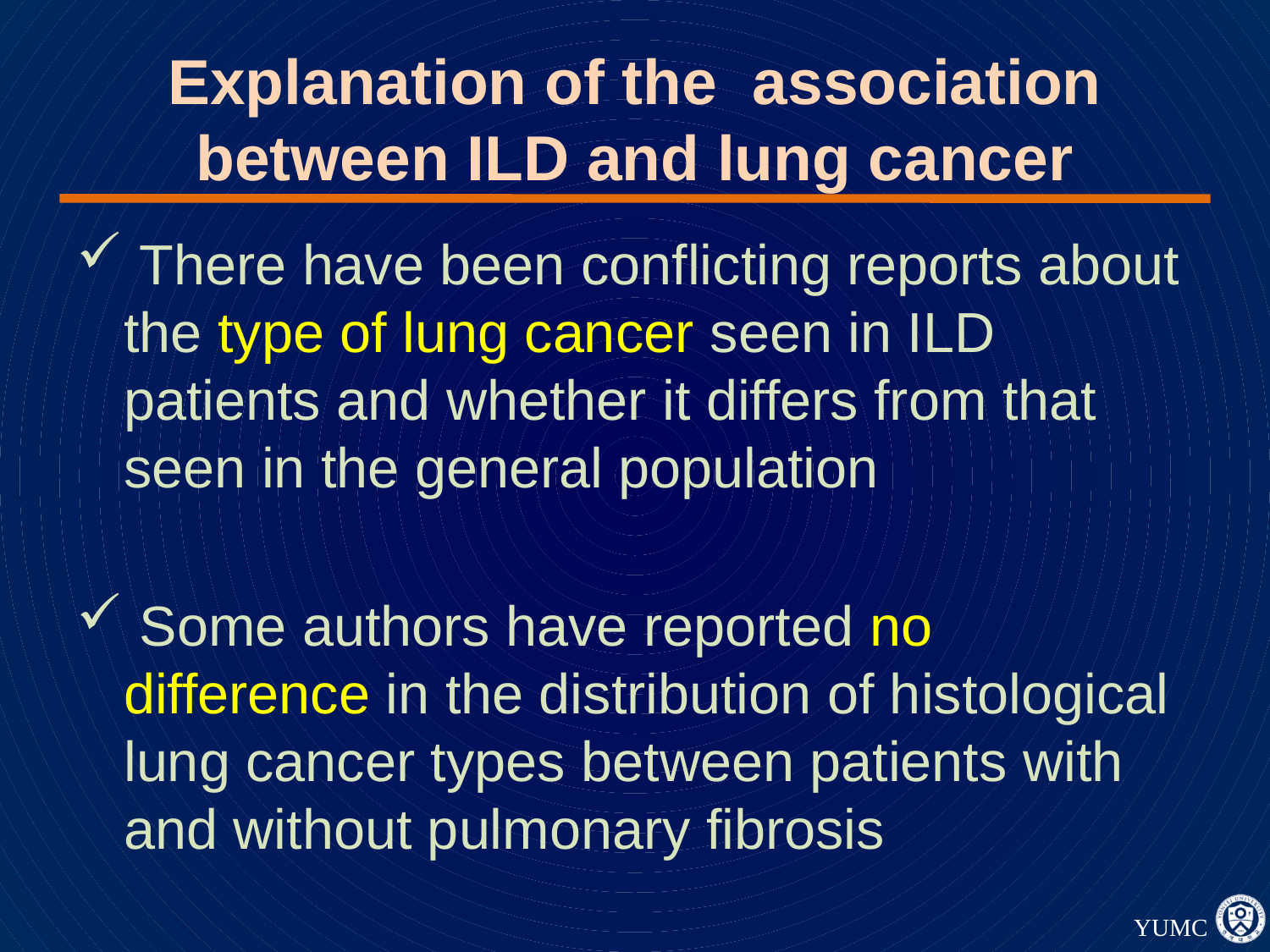

# Explanation of the  association between ILD and lung cancer
 There have been conflicting reports about the type of lung cancer seen in ILD patients and whether it differs from that seen in the general population

 Some authors have reported no difference in the distribution of histological lung cancer types between patients with and without pulmonary fibrosis